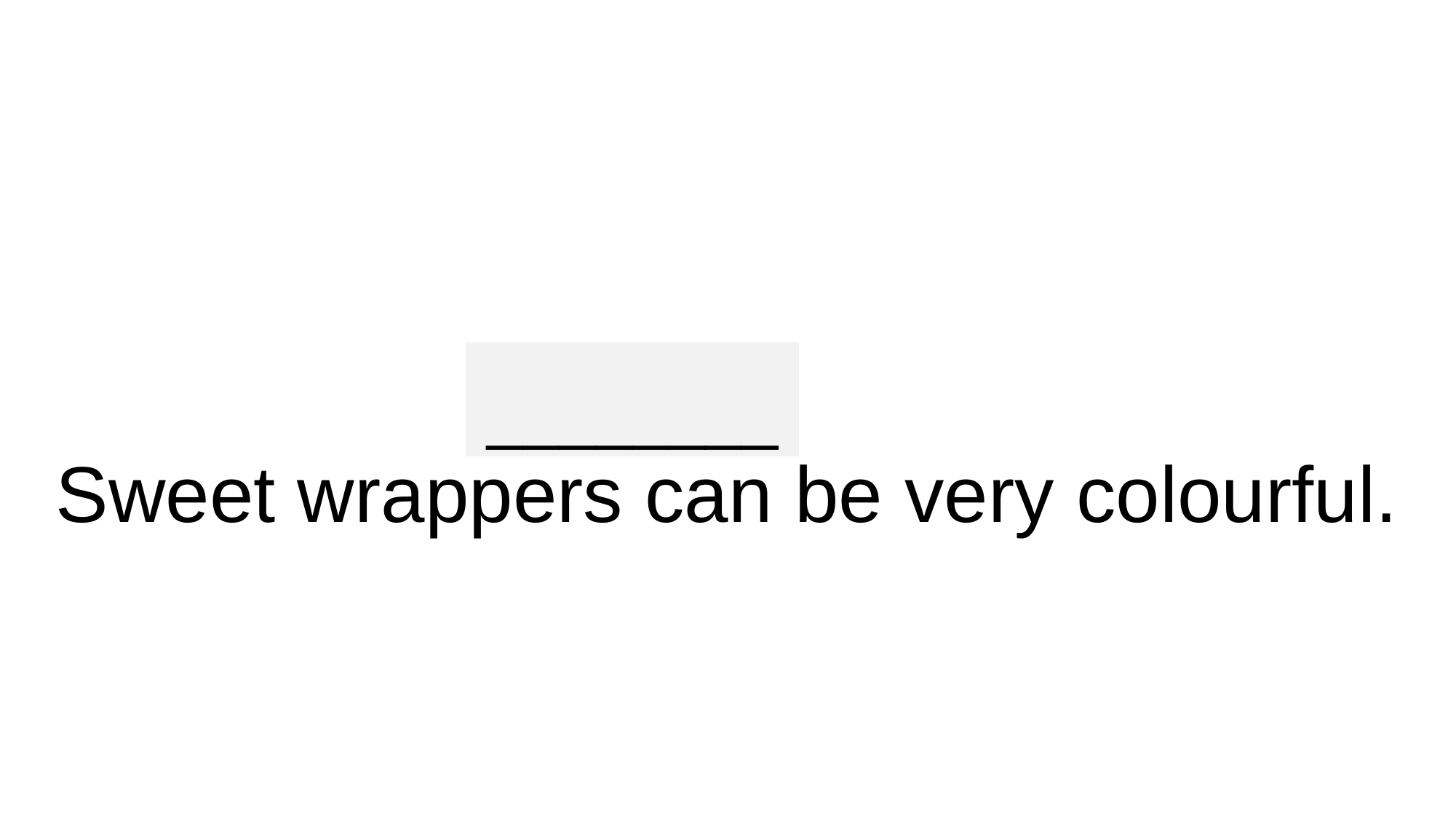

________
# Sweet wrappers can be very colourful.